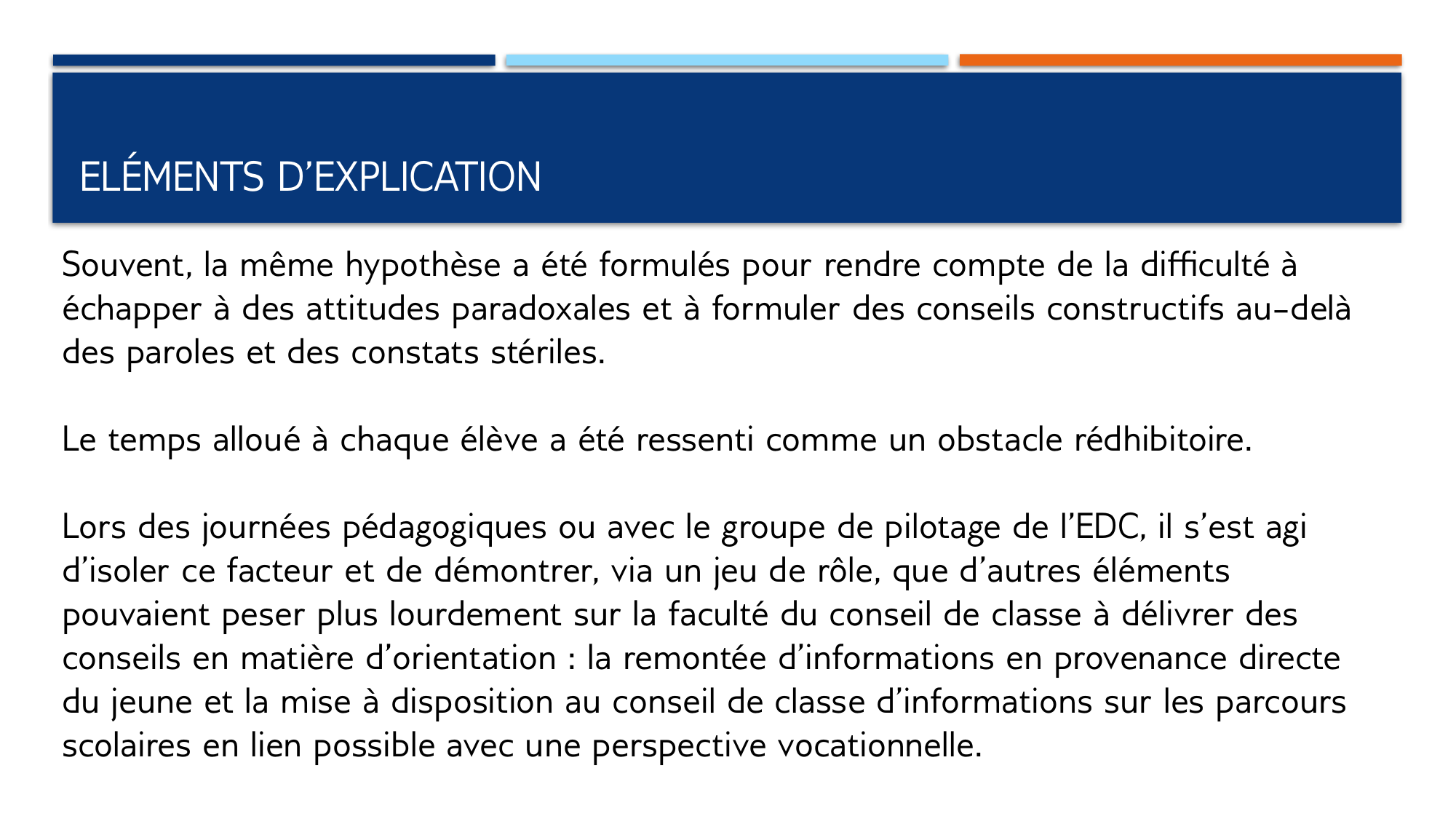

# Eléments d’explication
Souvent, la même hypothèse a été formulés pour rendre compte de la difficulté à échapper à des attitudes paradoxales et à formuler des conseils constructifs au–delà des paroles et des constats stériles.

Le temps alloué à chaque élève a été ressenti comme un obstacle rédhibitoire.

Lors des journées pédagogiques ou avec le groupe de pilotage de l’EDC, il s’est agi d’isoler ce facteur et de démontrer, via un jeu de rôle, que d’autres éléments pouvaient peser plus lourdement sur la faculté du conseil de classe à délivrer des conseils en matière d’orientation : la remontée d’informations en provenance directe du jeune et la mise à disposition au conseil de classe d’informations sur les parcours scolaires en lien possible avec une perspective vocationnelle.